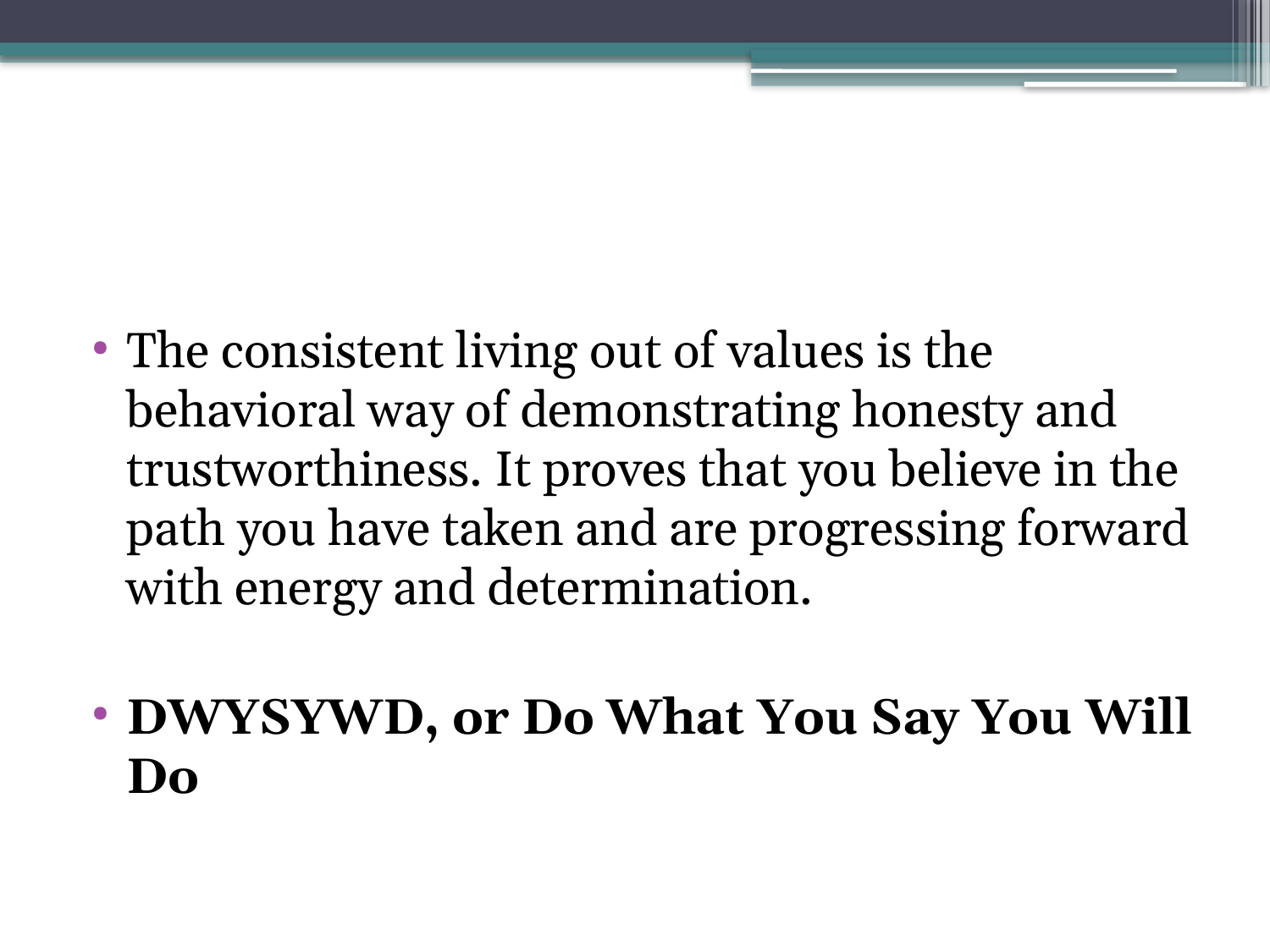

#
The consistent living out of values is the behavioral way of demonstrating honesty and trustworthiness. It proves that you believe in the path you have taken and are progressing forward with energy and determination.

DWYSYWD, or Do What You Say You Will Do